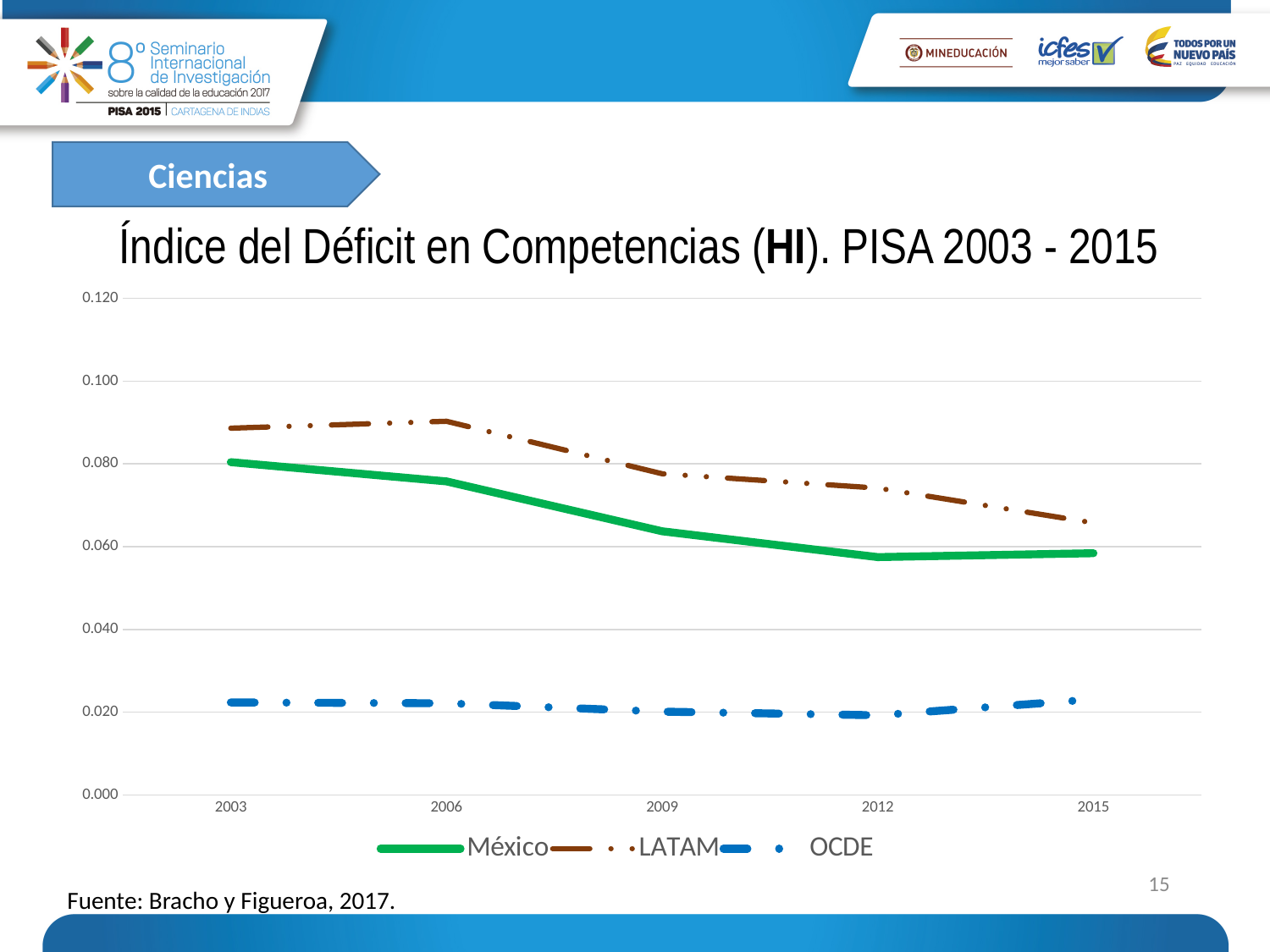

Ciencias
# Índice del Déficit en Competencias (HI). PISA 2003 - 2015

### Chart

| Category | México | LATAM | OCDE |
|---|---|---|---|
| 2003 | 0.0804270373722764 | 0.0886277434297127 | 0.0223781829626243 |
| 2006 | 0.0757809370642294 | 0.0902953970229752 | 0.0221732800138426 |
| 2009 | 0.0637353274707766 | 0.0776263456771634 | 0.0201547923041736 |
| 2012 | 0.0574843681798094 | 0.0741581424204492 | 0.0192738610559452 |
| 2015 | 0.0584350554488311 | 0.0657582991306892 | 0.0231057872843527 |
15
Fuente: Bracho y Figueroa, 2017.